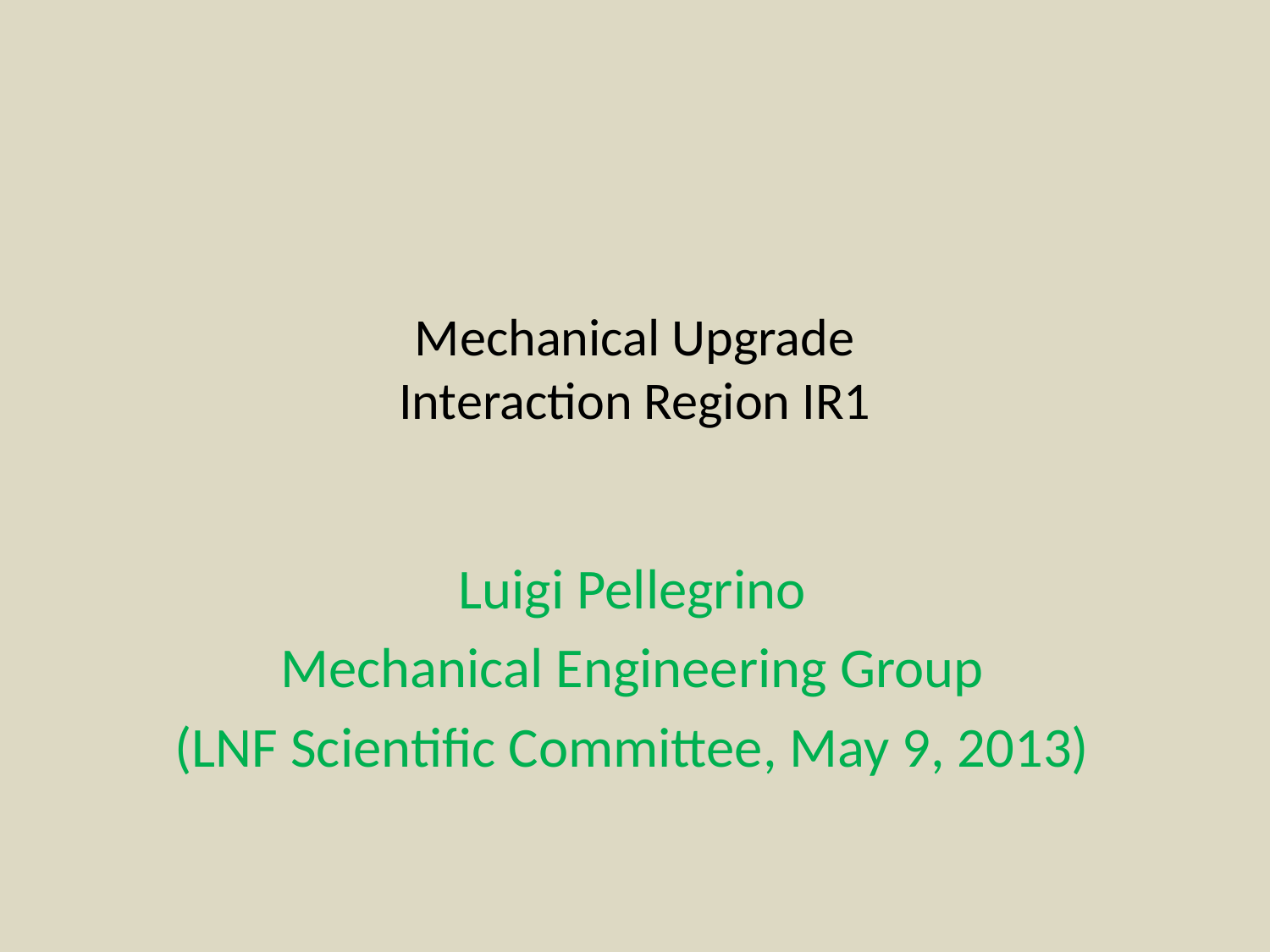

# Mechanical Upgrade Interaction Region IR1
Luigi Pellegrino
Mechanical Engineering Group
(LNF Scientific Committee, May 9, 2013)